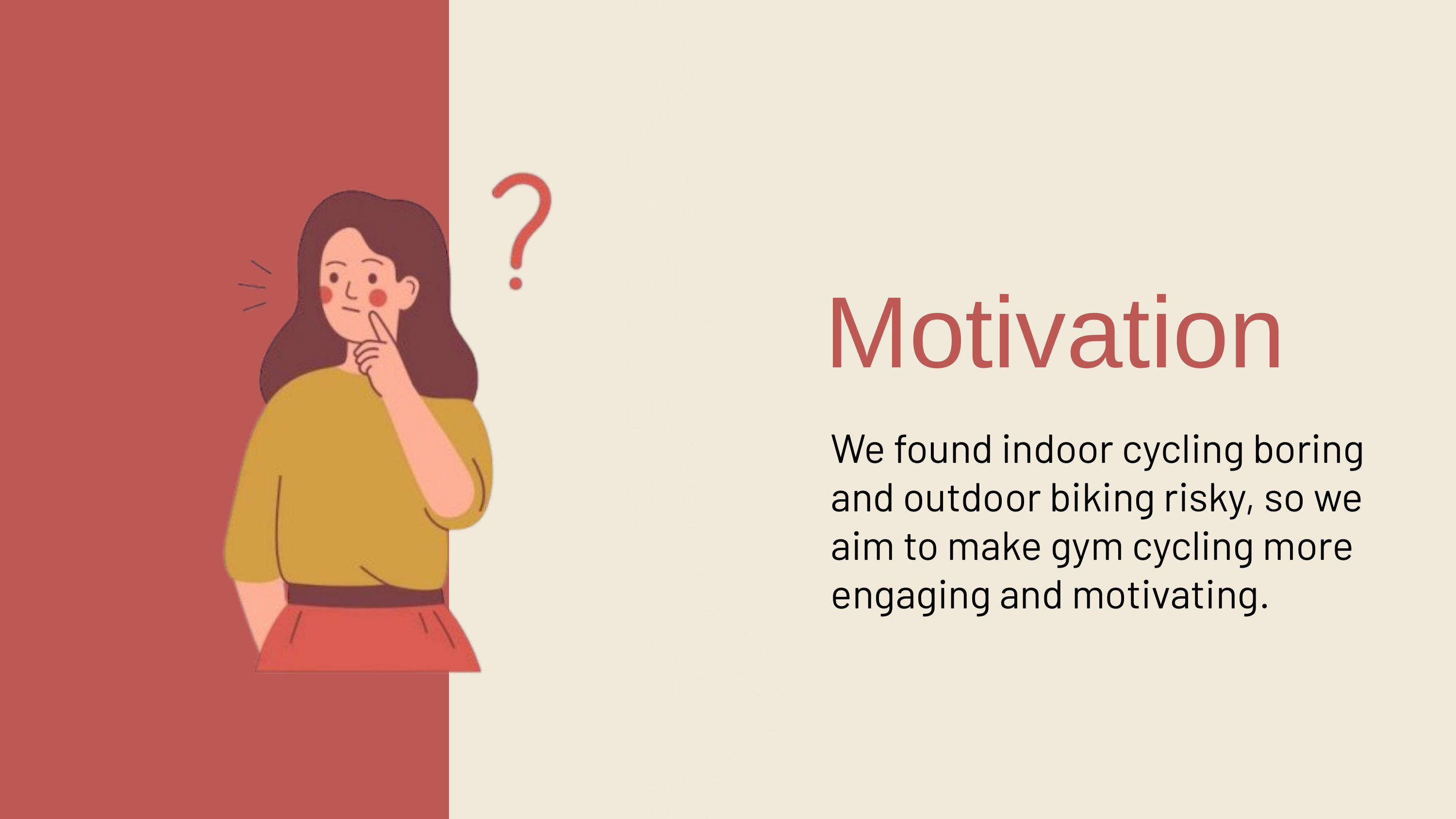

Motivation

We found indoor cycling boring and outdoor biking risky, so we aim to make gym cycling more engaging and motivating.